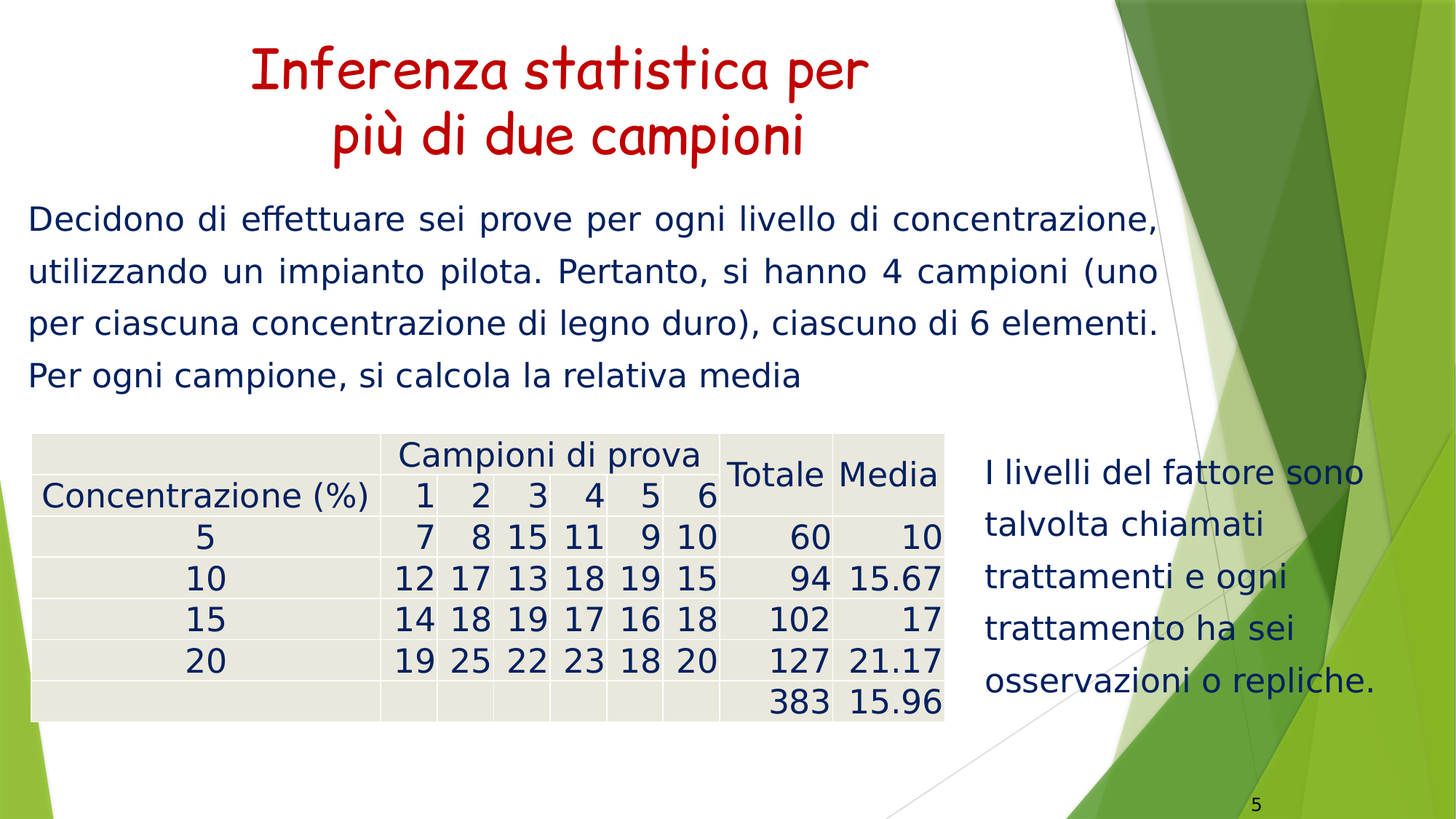

Inferenza statistica per
più di due campioni
Decidono di effettuare sei prove per ogni livello di concentrazione, utilizzando un impianto pilota. Pertanto, si hanno 4 campioni (uno per ciascuna concentrazione di legno duro), ciascuno di 6 elementi. Per ogni campione, si calcola la relativa media
|  | Campioni di prova |  |  |  |  |  | Totale | Media |
| --- | --- | --- | --- | --- | --- | --- | --- | --- |
| Concentrazione (%) | 1 | 2 | 3 | 4 | 5 | 6 |  |  |
| 5 | 7 | 8 | 15 | 11 | 9 | 10 | 60 | 10 |
| 10 | 12 | 17 | 13 | 18 | 19 | 15 | 94 | 15.67 |
| 15 | 14 | 18 | 19 | 17 | 16 | 18 | 102 | 17 |
| 20 | 19 | 25 | 22 | 23 | 18 | 20 | 127 | 21.17 |
|  |  |  |  |  |  |  | 383 | 15.96 |
I livelli del fattore sono talvolta chiamati trattamenti e ogni trattamento ha sei osservazioni o repliche.
5